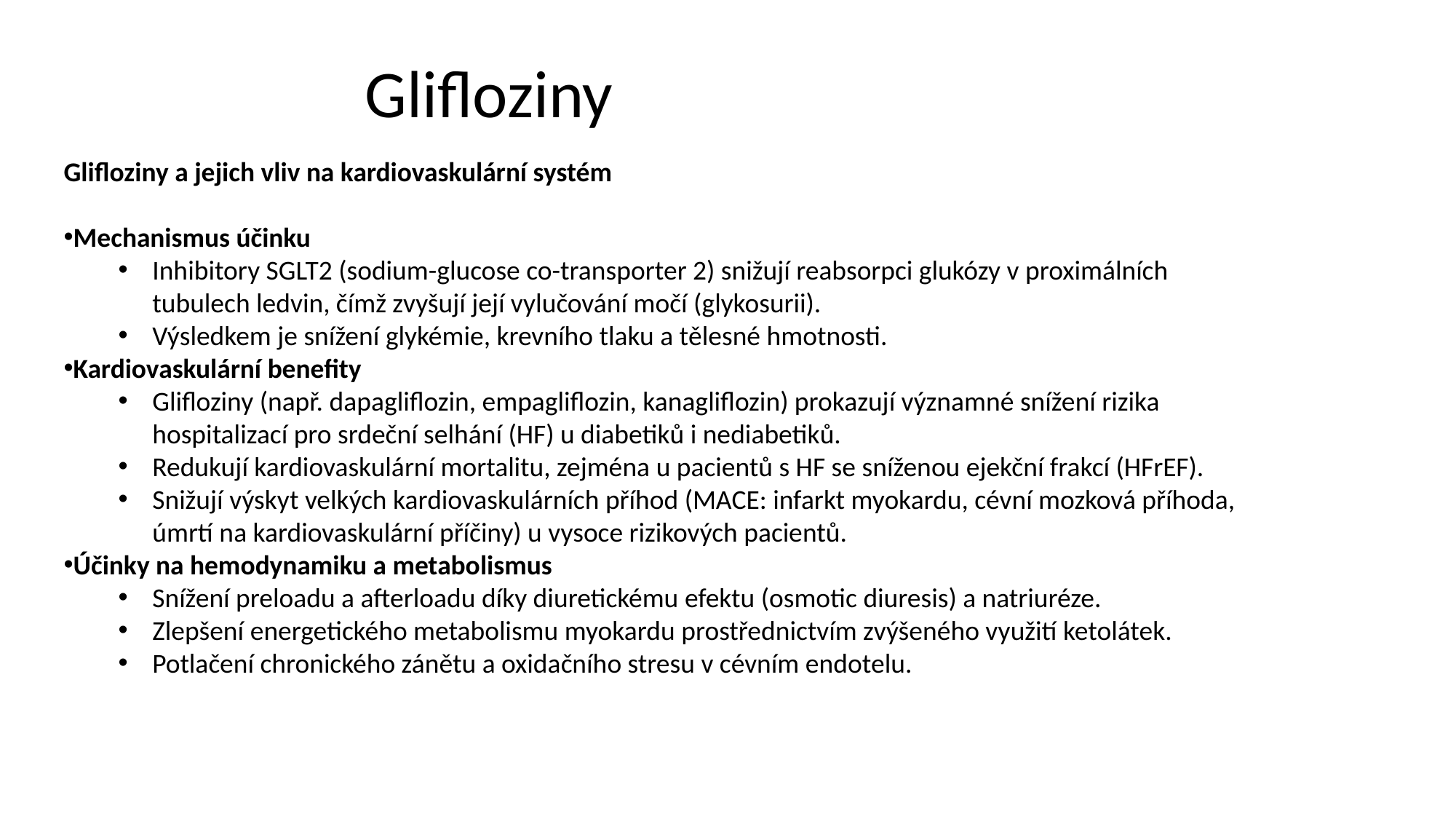

# Glifloziny
Glifloziny a jejich vliv na kardiovaskulární systém

Mechanismus účinku
Inhibitory SGLT2 (sodium-glucose co-transporter 2) snižují reabsorpci glukózy v proximálních tubulech ledvin, čímž zvyšují její vylučování močí (glykosurii).
Výsledkem je snížení glykémie, krevního tlaku a tělesné hmotnosti.
Kardiovaskulární benefity
Glifloziny (např. dapagliflozin, empagliflozin, kanagliflozin) prokazují významné snížení rizika hospitalizací pro srdeční selhání (HF) u diabetiků i nediabetiků.
Redukují kardiovaskulární mortalitu, zejména u pacientů s HF se sníženou ejekční frakcí (HFrEF).
Snižují výskyt velkých kardiovaskulárních příhod (MACE: infarkt myokardu, cévní mozková příhoda, úmrtí na kardiovaskulární příčiny) u vysoce rizikových pacientů.
Účinky na hemodynamiku a metabolismus
Snížení preloadu a afterloadu díky diuretickému efektu (osmotic diuresis) a natriuréze.
Zlepšení energetického metabolismu myokardu prostřednictvím zvýšeného využití ketolátek.
Potlačení chronického zánětu a oxidačního stresu v cévním endotelu.